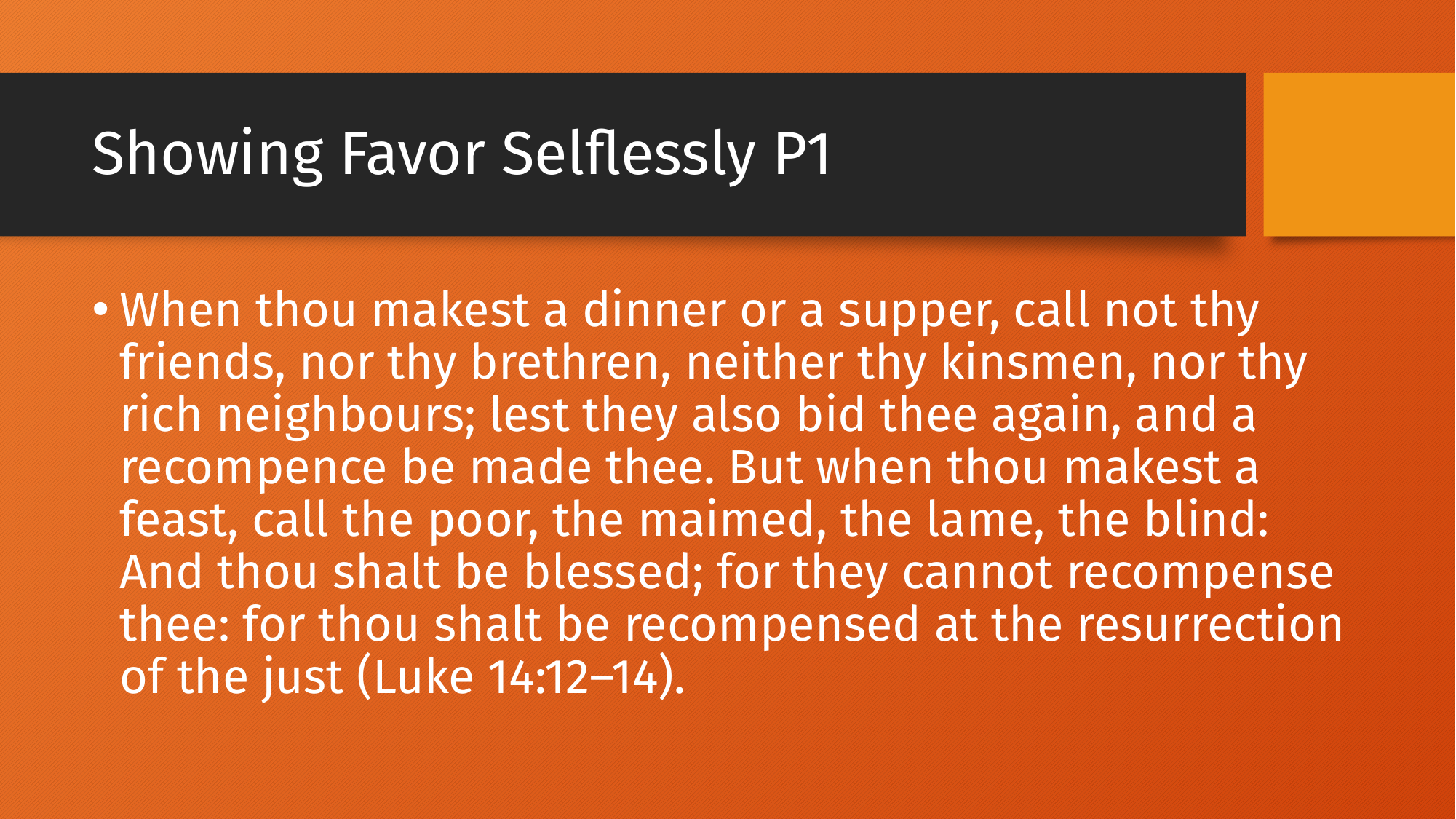

# Showing Favor Selflessly P1
When thou makest a dinner or a supper, call not thy friends, nor thy brethren, neither thy kinsmen, nor thy rich neighbours; lest they also bid thee again, and a recompence be made thee. But when thou makest a feast, call the poor, the maimed, the lame, the blind: And thou shalt be blessed; for they cannot recompense thee: for thou shalt be recompensed at the resurrection of the just (Luke 14:12–14).